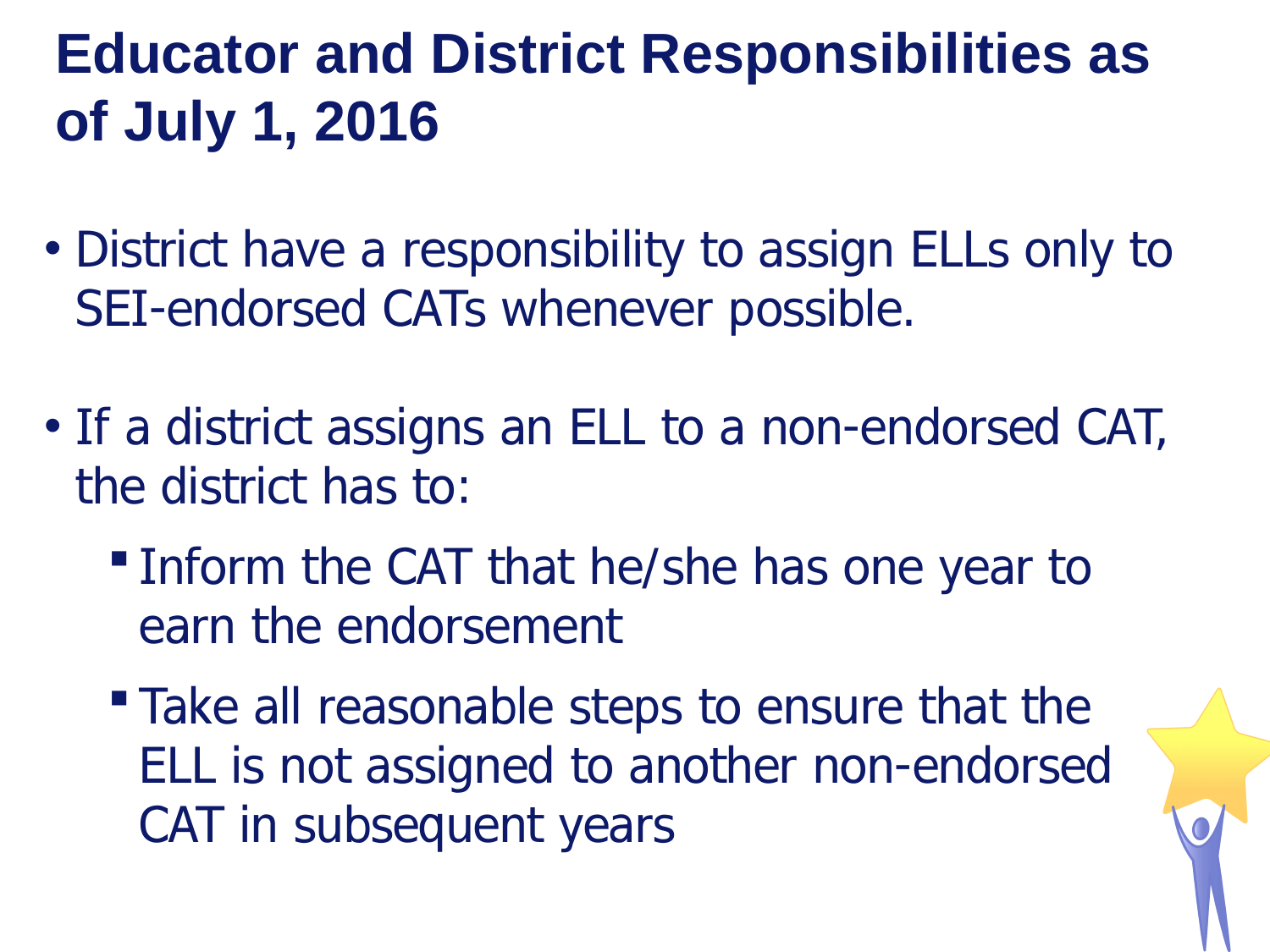

# Educator and District Responsibilities as of July 1, 2016
District have a responsibility to assign ELLs only to SEI-endorsed CATs whenever possible.

If a district assigns an ELL to a non-endorsed CAT, the district has to:
Inform the CAT that he/she has one year to earn the endorsement
Take all reasonable steps to ensure that the ELL is not assigned to another non-endorsed CAT in subsequent years